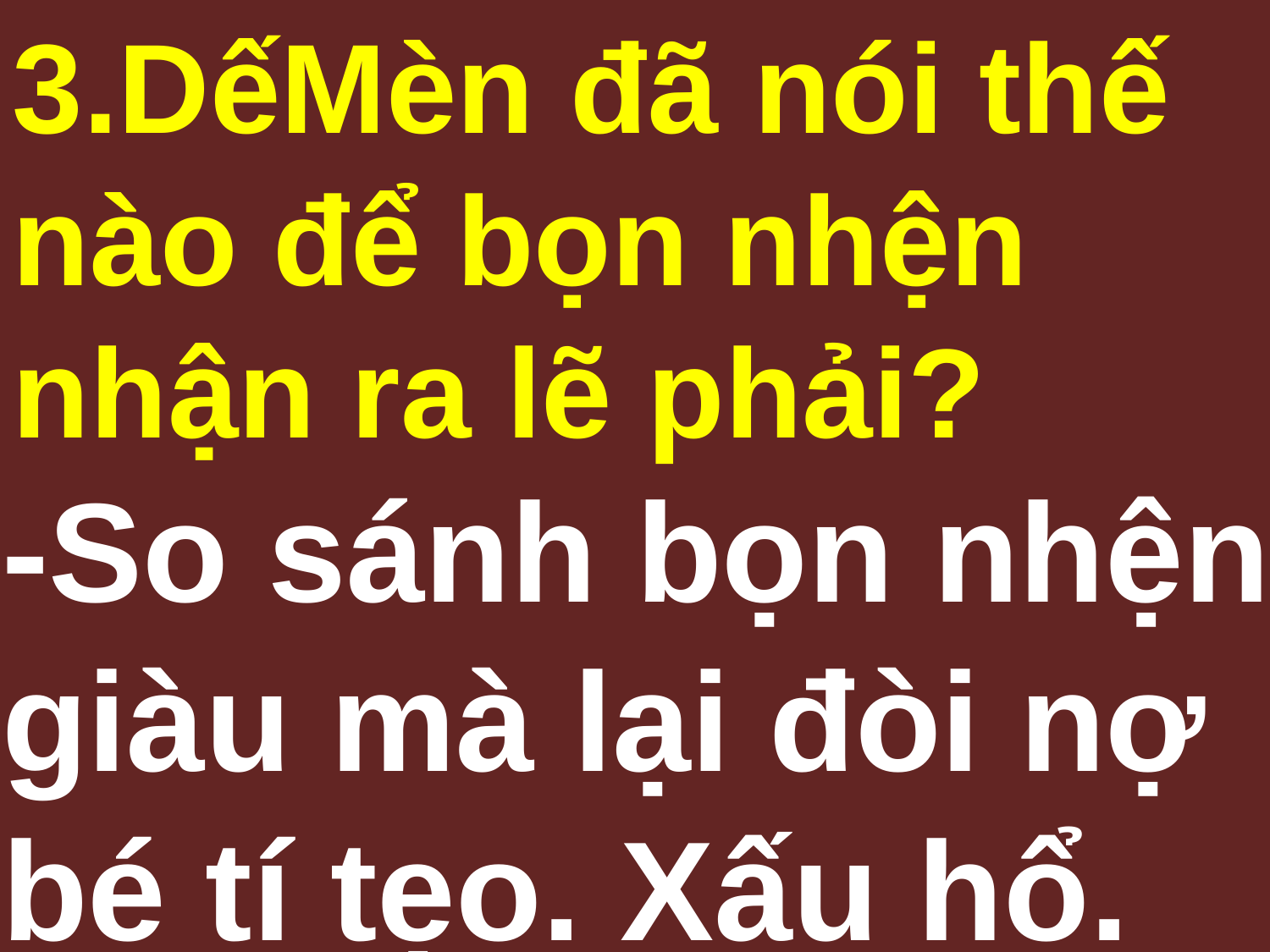

3.DếMèn đã nói thế nào để bọn nhện nhận ra lẽ phải?
-So sánh bọn nhện giàu mà lại đòi nợ bé tí tẹo. Xấu hổ.